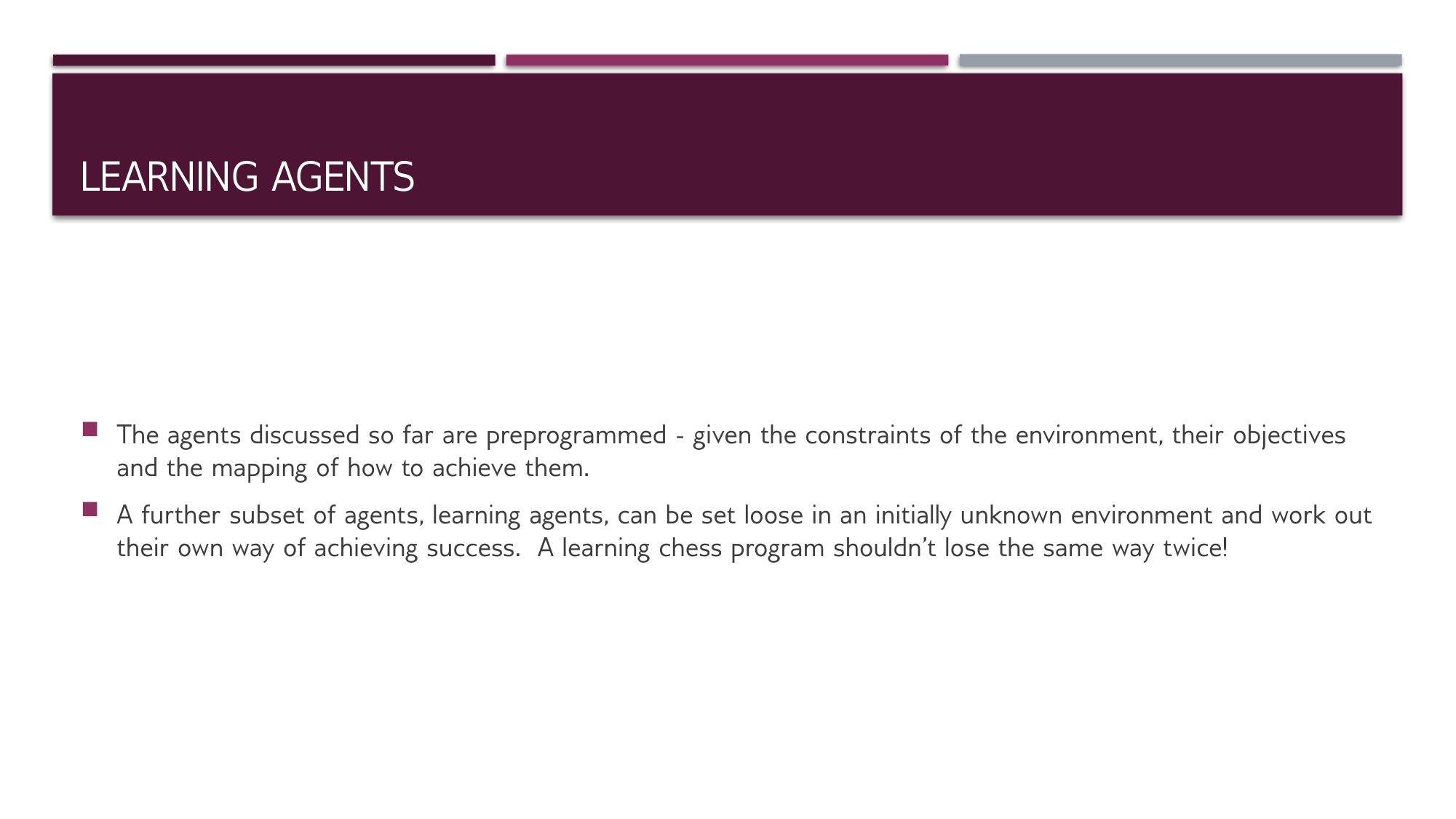

# Learning Agents
The agents discussed so far are preprogrammed - given the constraints of the environment, their objectives and the mapping of how to achieve them.
A further subset of agents, learning agents, can be set loose in an initially unknown environment and work out their own way of achieving success.  A learning chess program shouldn’t lose the same way twice!